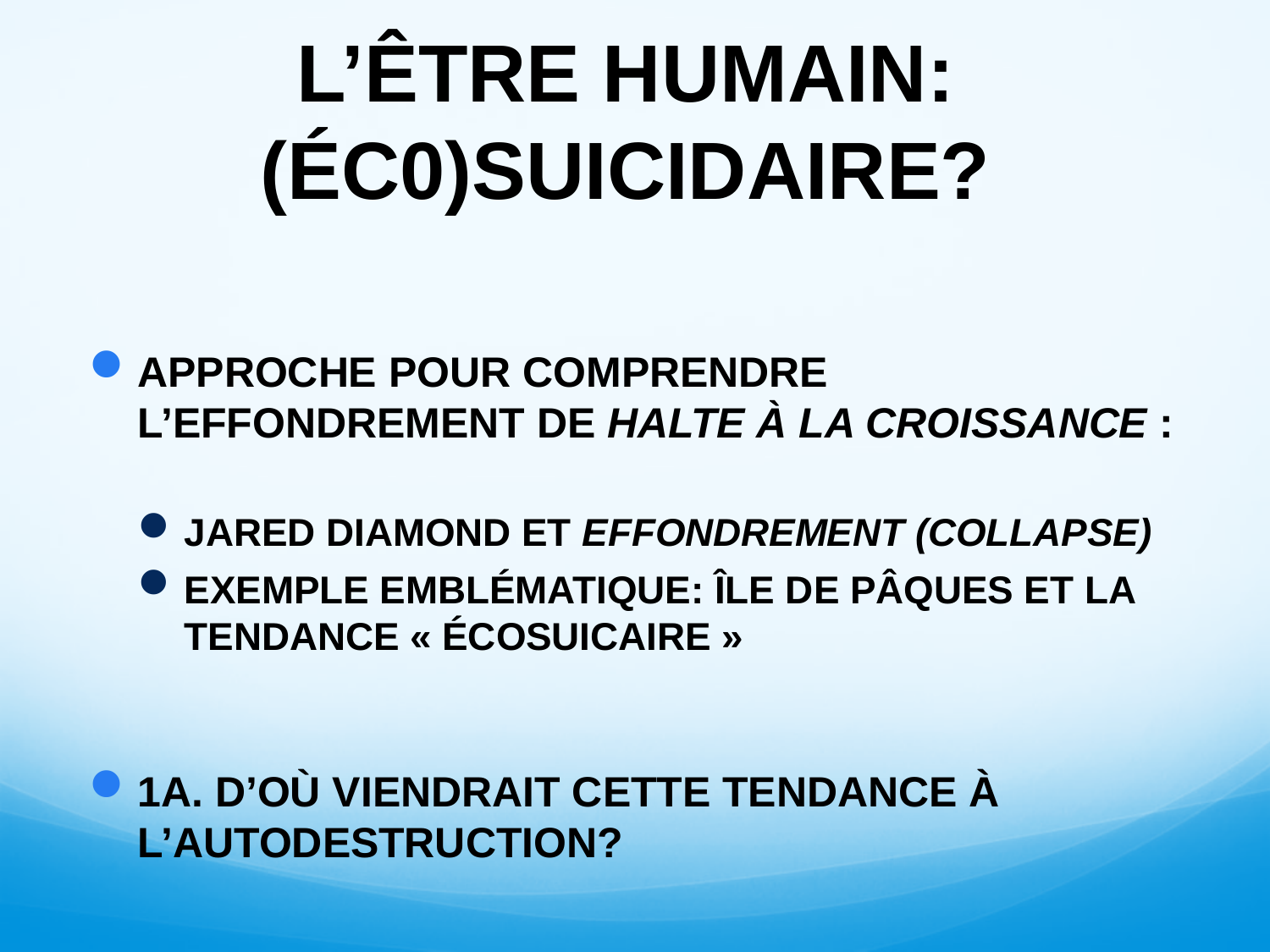

# L’ÊTRE HUMAIN: (ÉC0)SUICIDAIRE?
APPROCHE POUR COMPRENDRE L’EFFONDREMENT DE HALTE À LA CROISSANCE :
JARED DIAMOND ET EFFONDREMENT (COLLAPSE)
EXEMPLE EMBLÉMATIQUE: ÎLE DE PÂQUES ET LA TENDANCE « ÉCOSUICAIRE »

1A. D’OÙ VIENDRAIT CETTE TENDANCE À L’AUTODESTRUCTION?